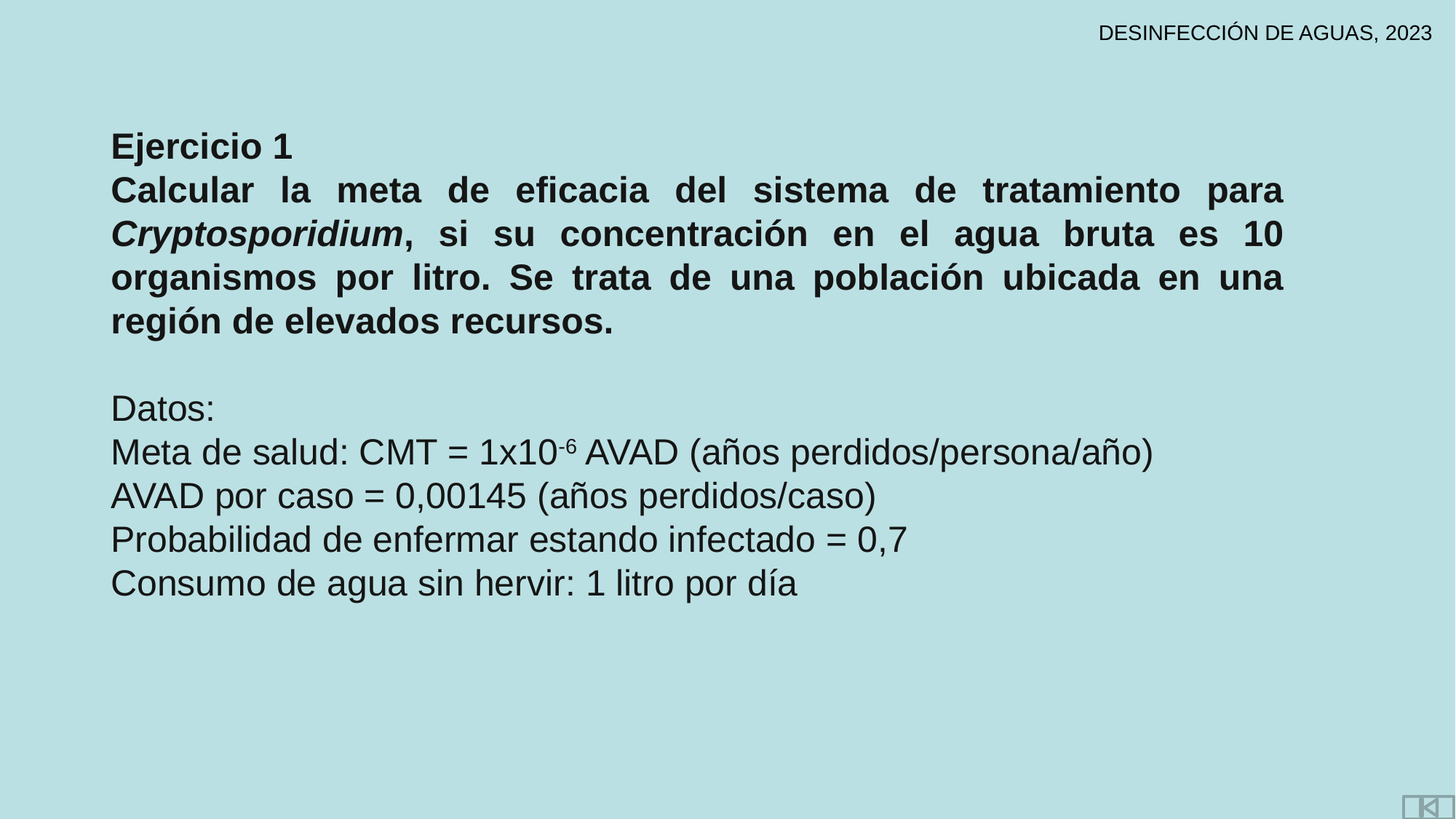

Ejercicio 1
Calcular la meta de eficacia del sistema de tratamiento para Cryptosporidium, si su concentración en el agua bruta es 10 organismos por litro. Se trata de una población ubicada en una región de elevados recursos.

Datos:
Meta de salud: CMT = 1x10-6 AVAD (años perdidos/persona/año)
AVAD por caso = 0,00145 (años perdidos/caso)
Probabilidad de enfermar estando infectado = 0,7
Consumo de agua sin hervir: 1 litro por día